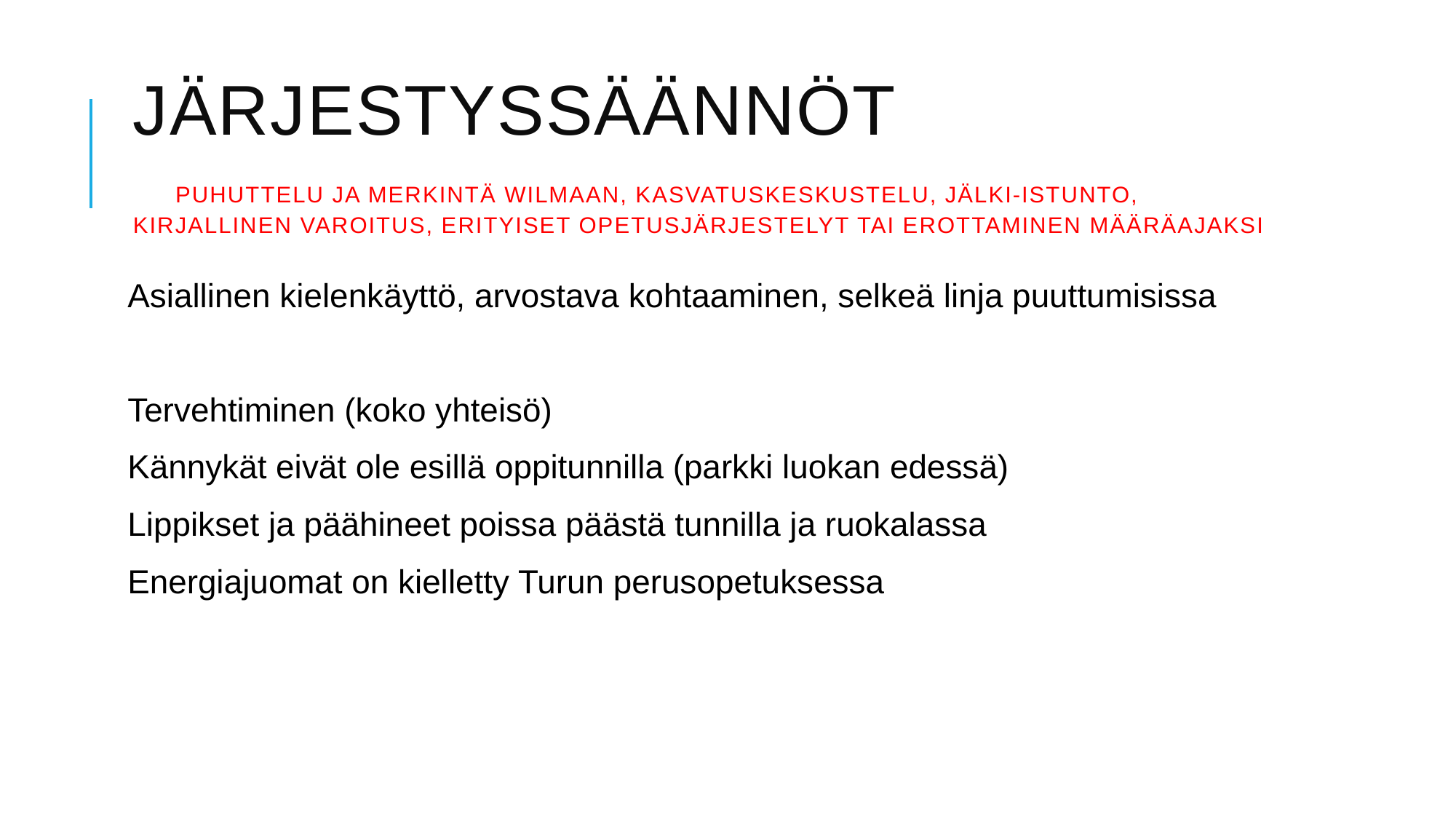

# Järjestyssäännöt Puhuttelu ja merkintä wilmaan, kasvatuskeskustelu, jälki-istunto, kirjallinen varoitus, erityiset opetusjärjestelyt tai erottaminen määräajaksi
Asiallinen kielenkäyttö, arvostava kohtaaminen, selkeä linja puuttumisissa

Tervehtiminen (koko yhteisö)
Kännykät eivät ole esillä oppitunnilla (parkki luokan edessä)
Lippikset ja päähineet poissa päästä tunnilla ja ruokalassa
Energiajuomat on kielletty Turun perusopetuksessa